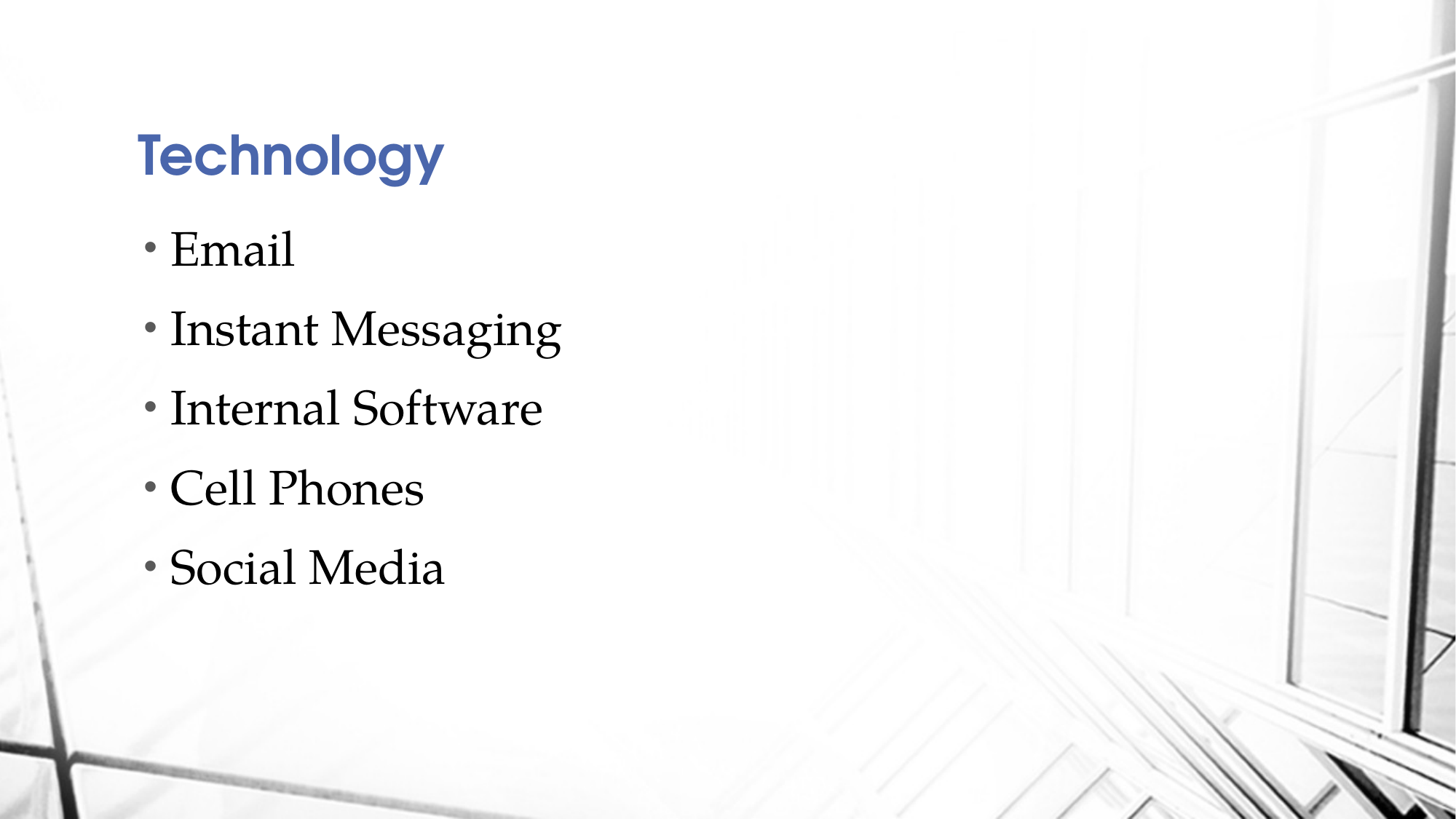

# Technology
Email
Instant Messaging
Internal Software
Cell Phones
Social Media